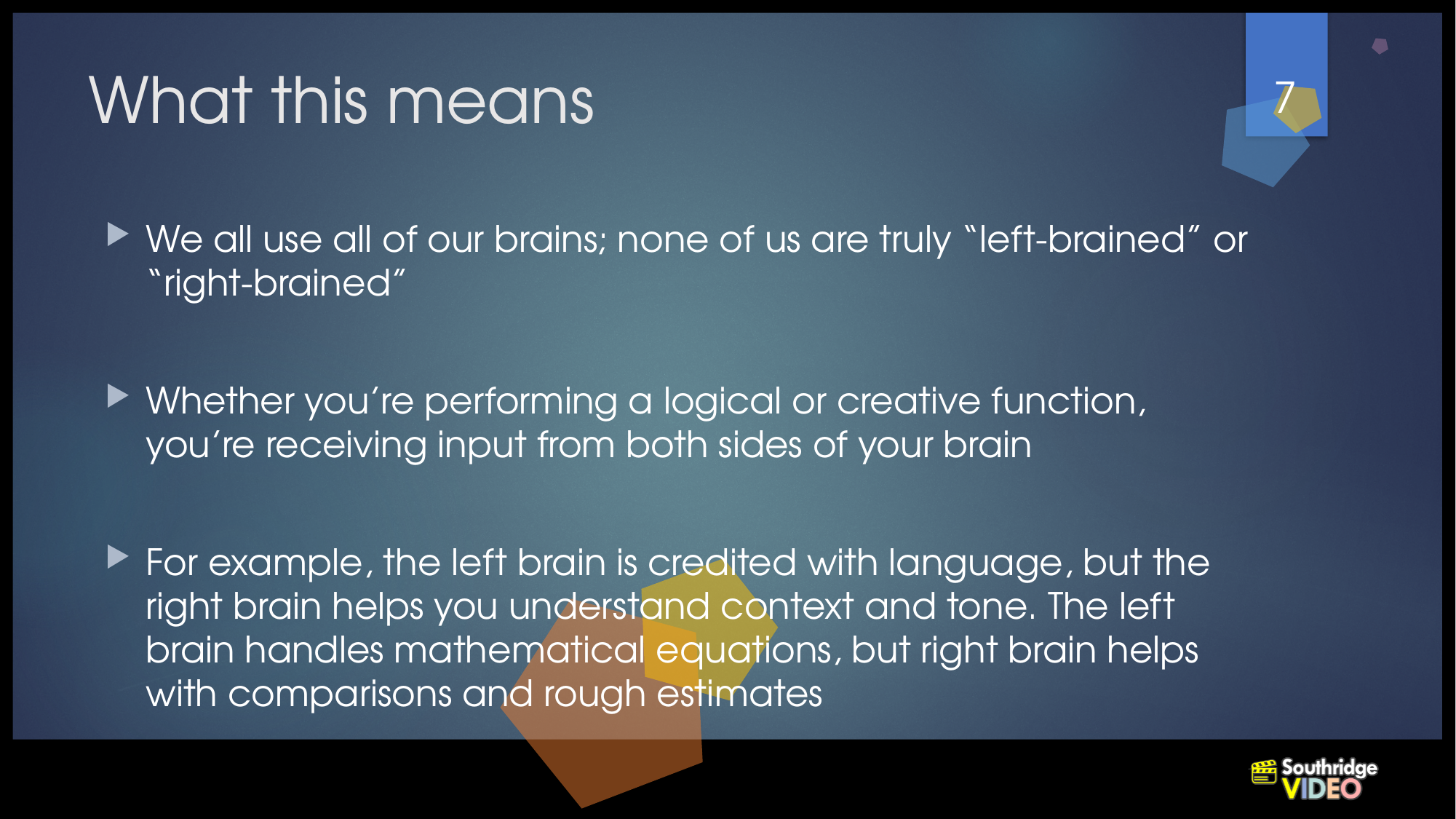

7
# What this means

We all use all of our brains; none of us are truly “left-brained” or “right-brained”

Whether you’re performing a logical or creative function, you’re receiving input from both sides of your brain

For example, the left brain is credited with language, but the right brain helps you understand context and tone. The left brain handles mathematical equations, but right brain helps with comparisons and rough estimates